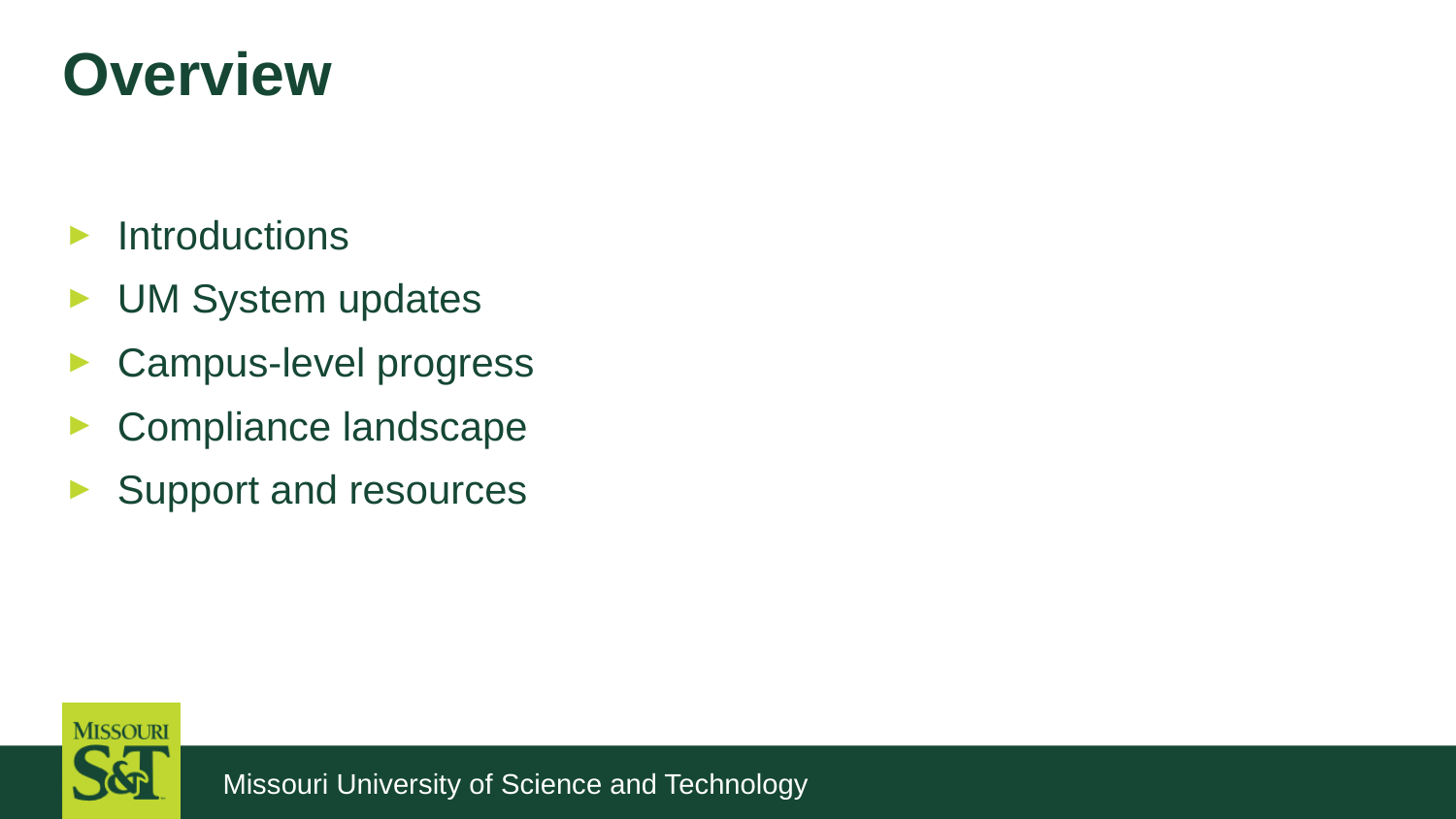

# Overview

Introductions
UM System updates
Campus-level progress
Compliance landscape
Support and resources
Missouri University of Science and Technology